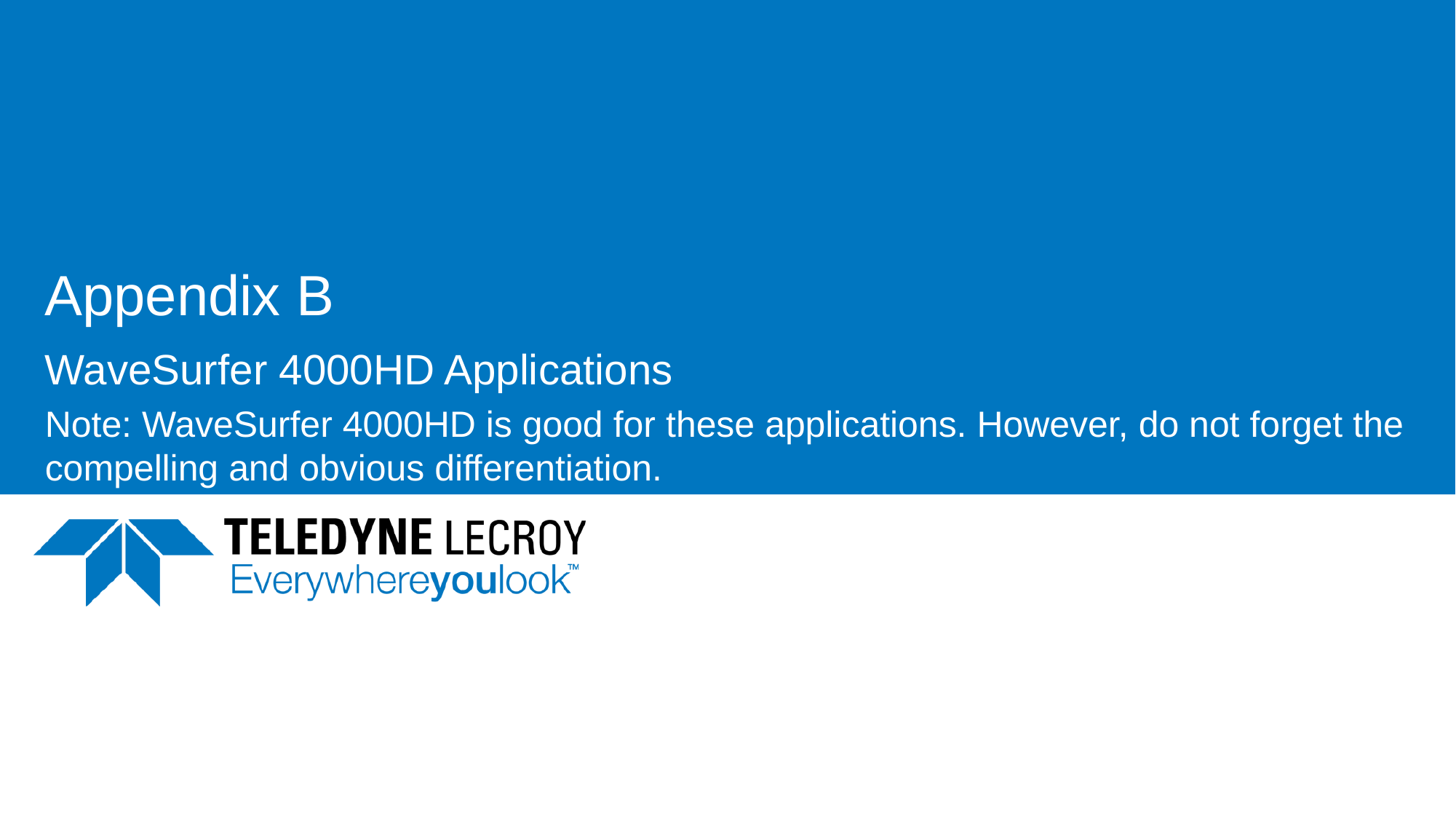

# Appendix B
WaveSurfer 4000HD Applications
Note: WaveSurfer 4000HD is good for these applications. However, do not forget the compelling and obvious differentiation.
11/5/2019
27